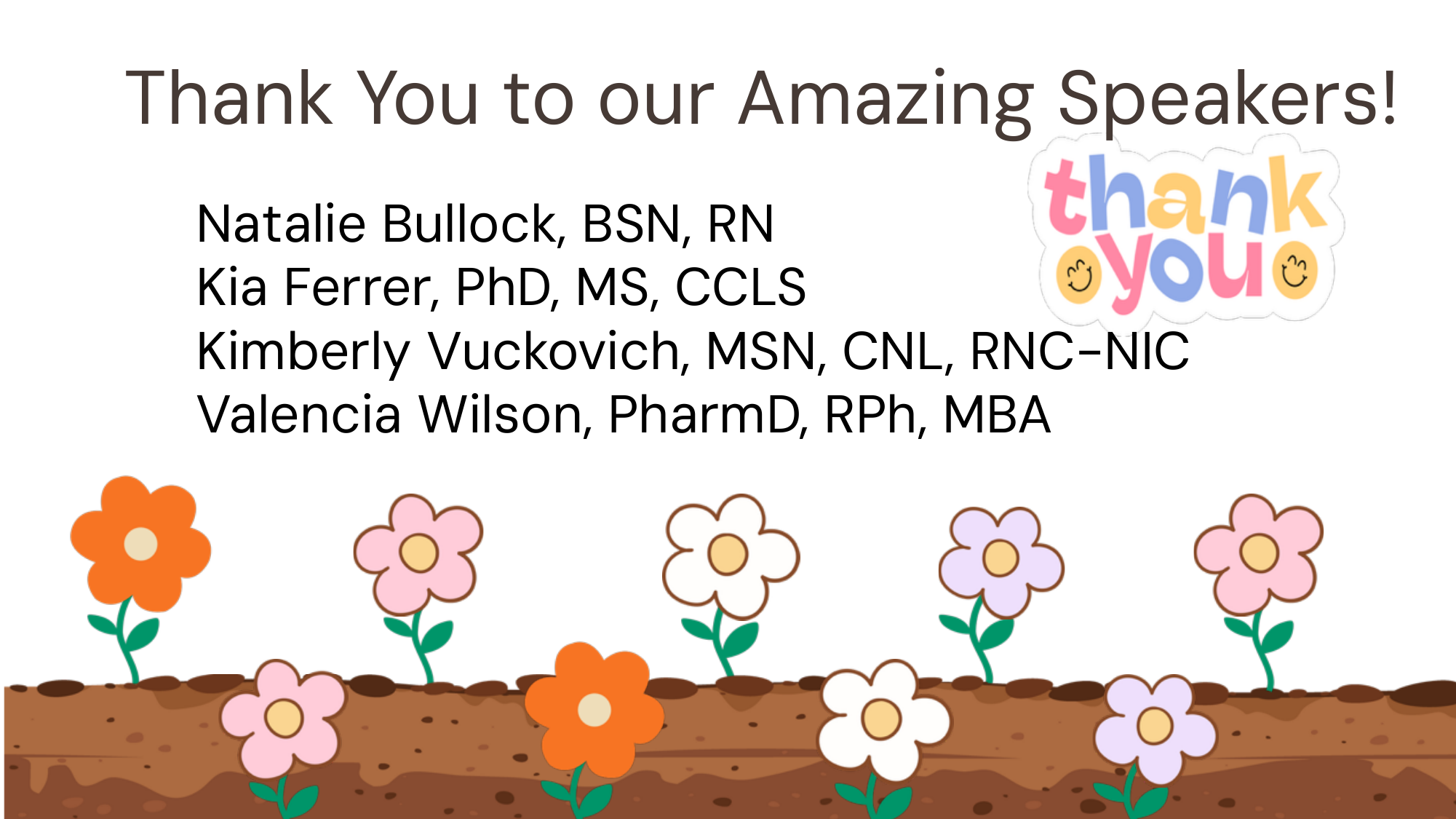

Thank You to our Amazing Speakers!

Natalie Bullock, BSN, RN
Kia Ferrer, PhD, MS, CCLS
Kimberly Vuckovich, MSN, CNL, RNC-NIC
Valencia Wilson, PharmD, RPh, MBA